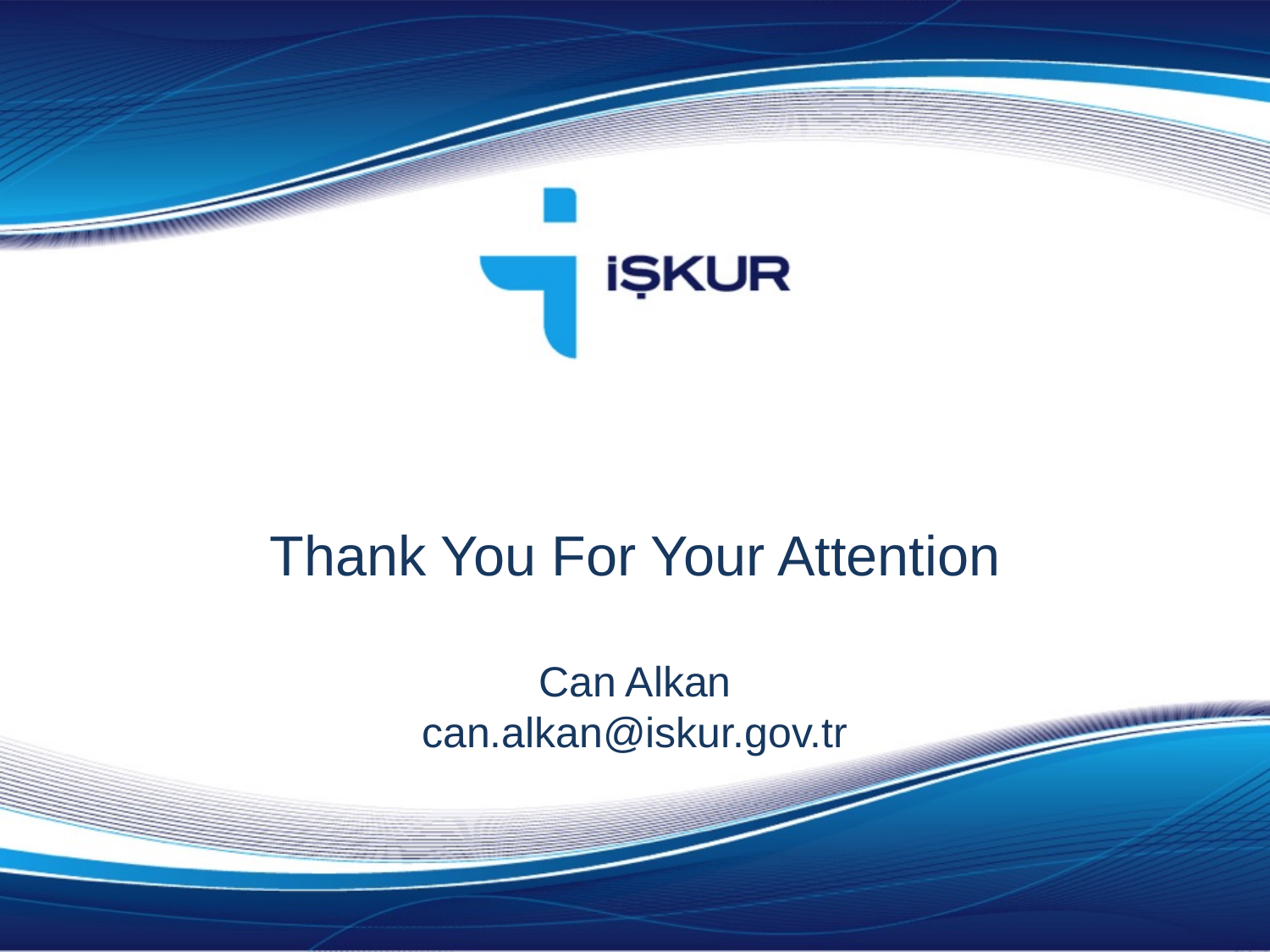

# Thank You For Your Attention Can Alkan can.alkan@iskur.gov.tr